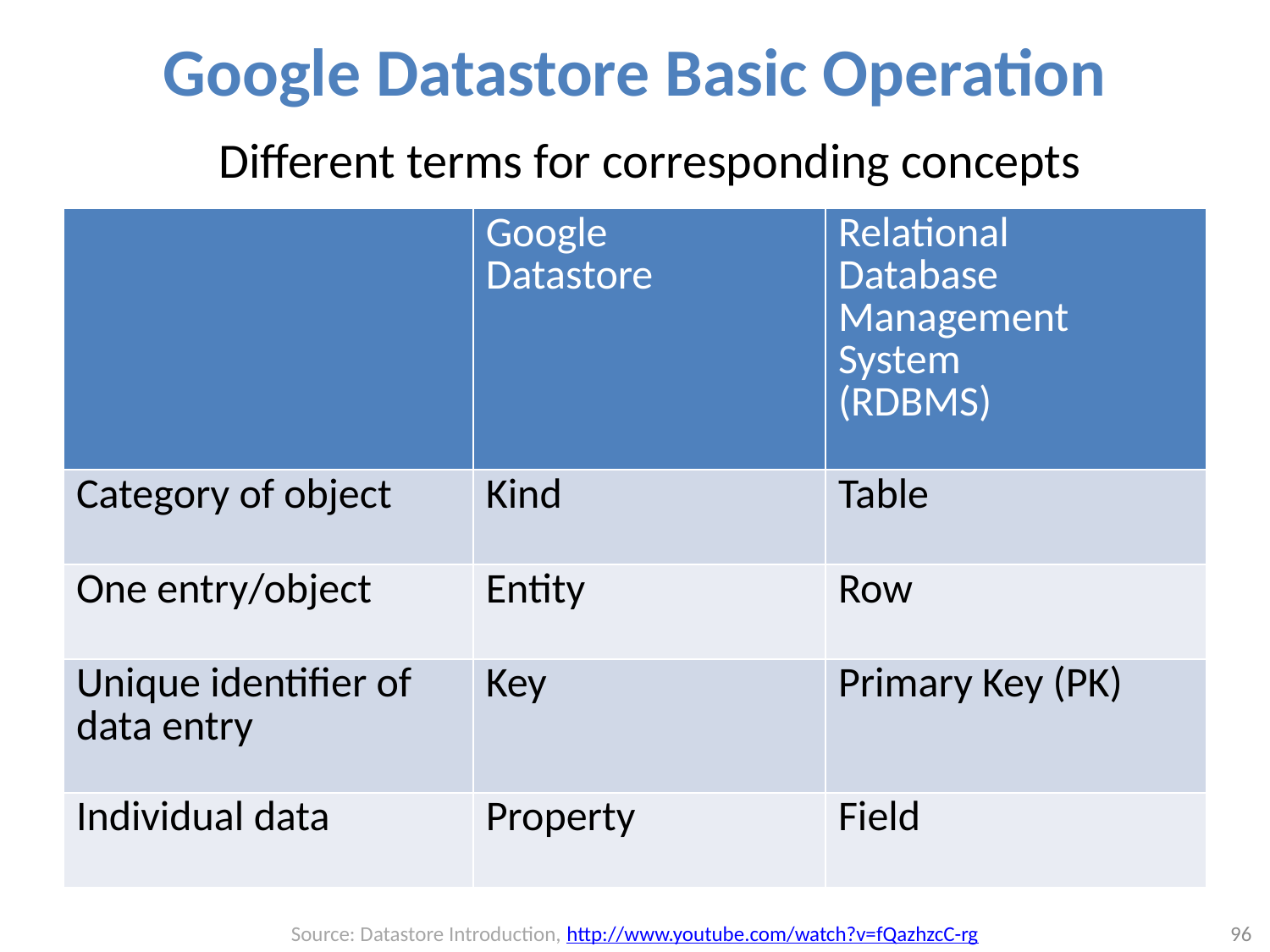

# Google Datastore Basic Operation
Different terms for corresponding concepts
|  | Google Datastore | Relational Database Management System (RDBMS) |
| --- | --- | --- |
| Category of object | Kind | Table |
| One entry/object | Entity | Row |
| Unique identifier of data entry | Key | Primary Key (PK) |
| Individual data | Property | Field |
Source: Datastore Introduction, http://www.youtube.com/watch?v=fQazhzcC-rg
96